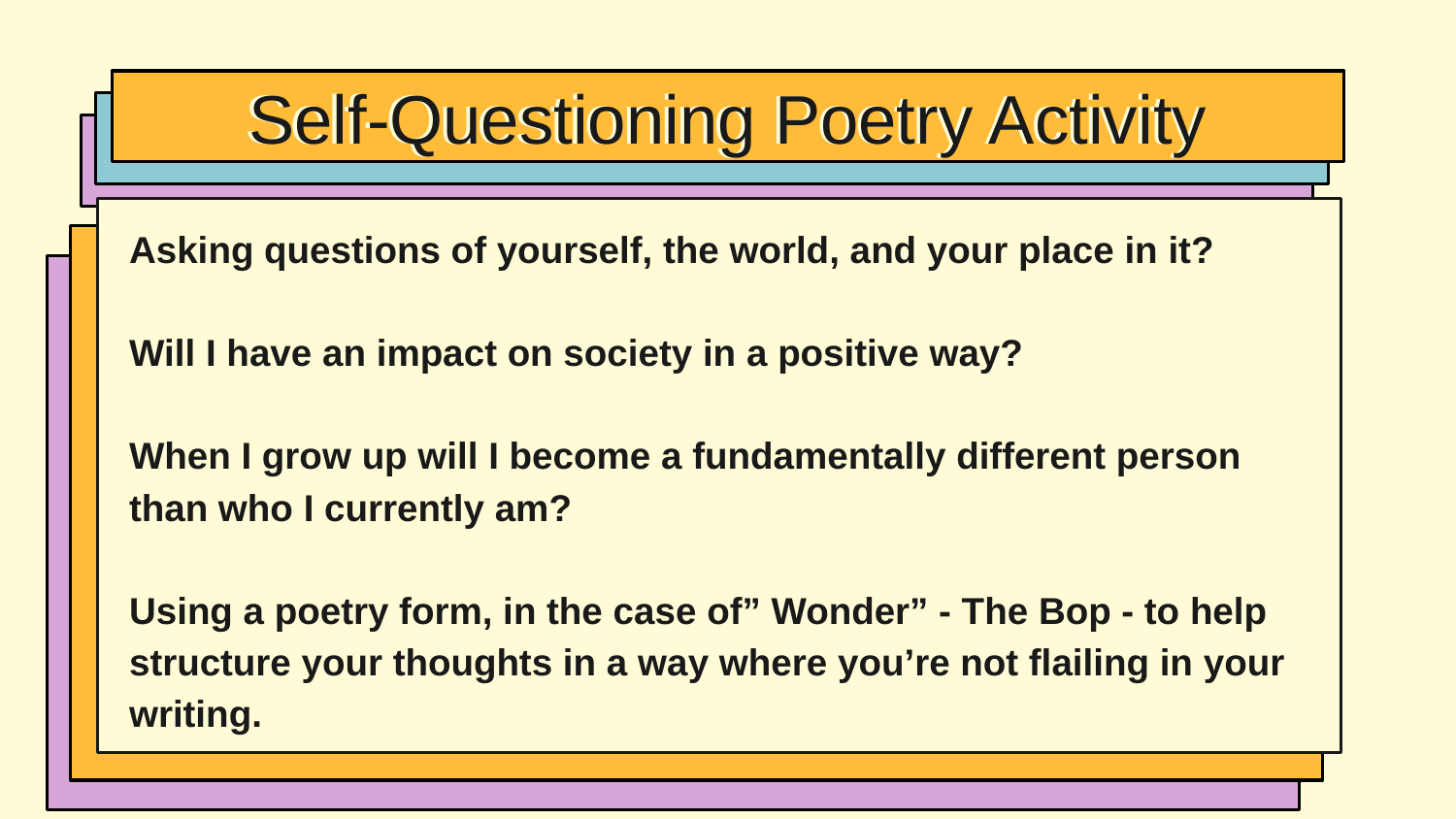

# Self-Questioning Poetry Activity
Asking questions of yourself, the world, and your place in it?

Will I have an impact on society in a positive way?

When I grow up will I become a fundamentally different person than who I currently am?

Using a poetry form, in the case of” Wonder” - The Bop - to help structure your thoughts in a way where you’re not flailing in your writing.